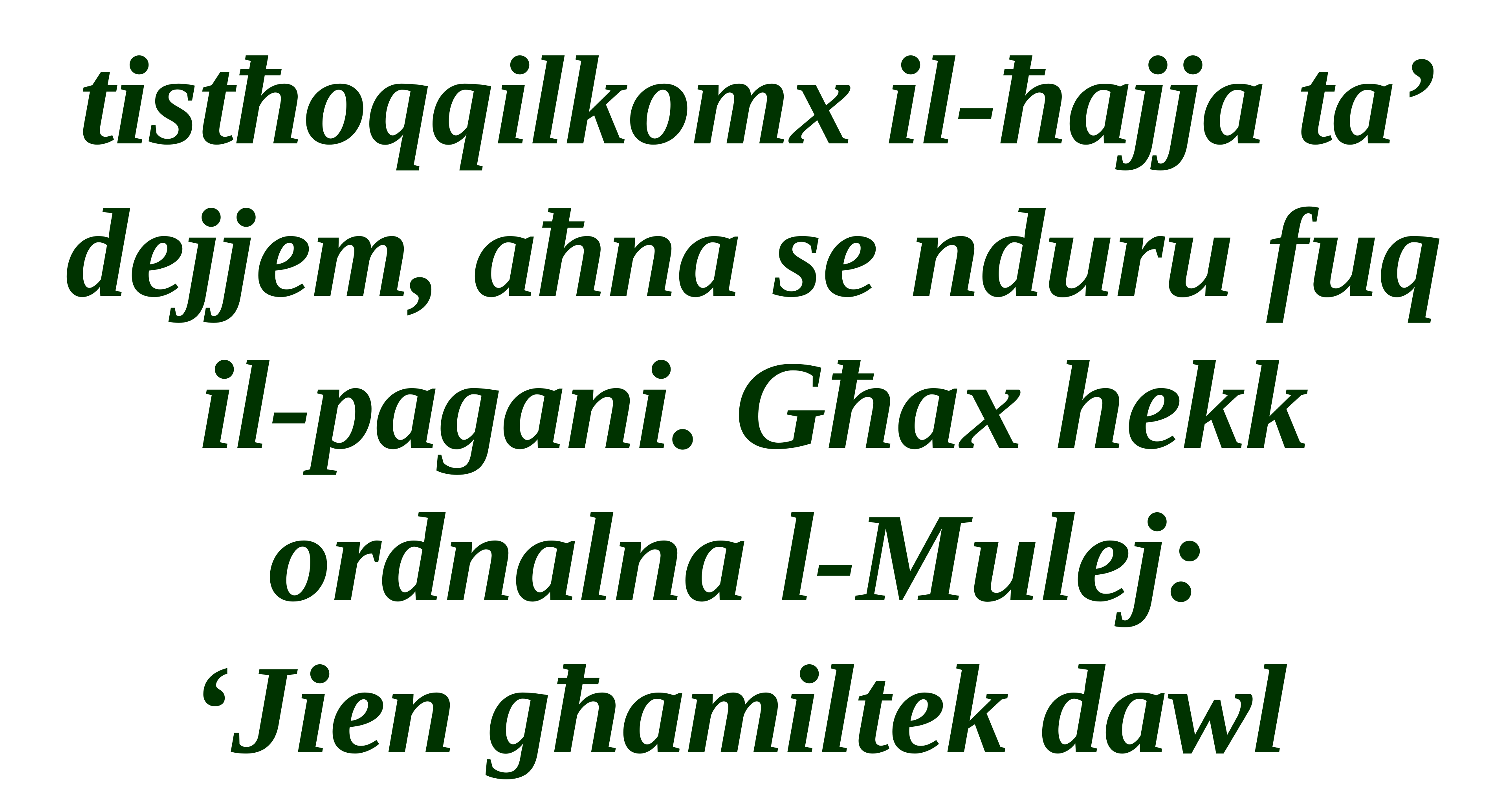

tistħoqqilkomx il-ħajja ta’ dejjem, aħna se nduru fuq il-pagani. Għax hekk ordnalna l-Mulej:
‘Jien għamiltek dawl